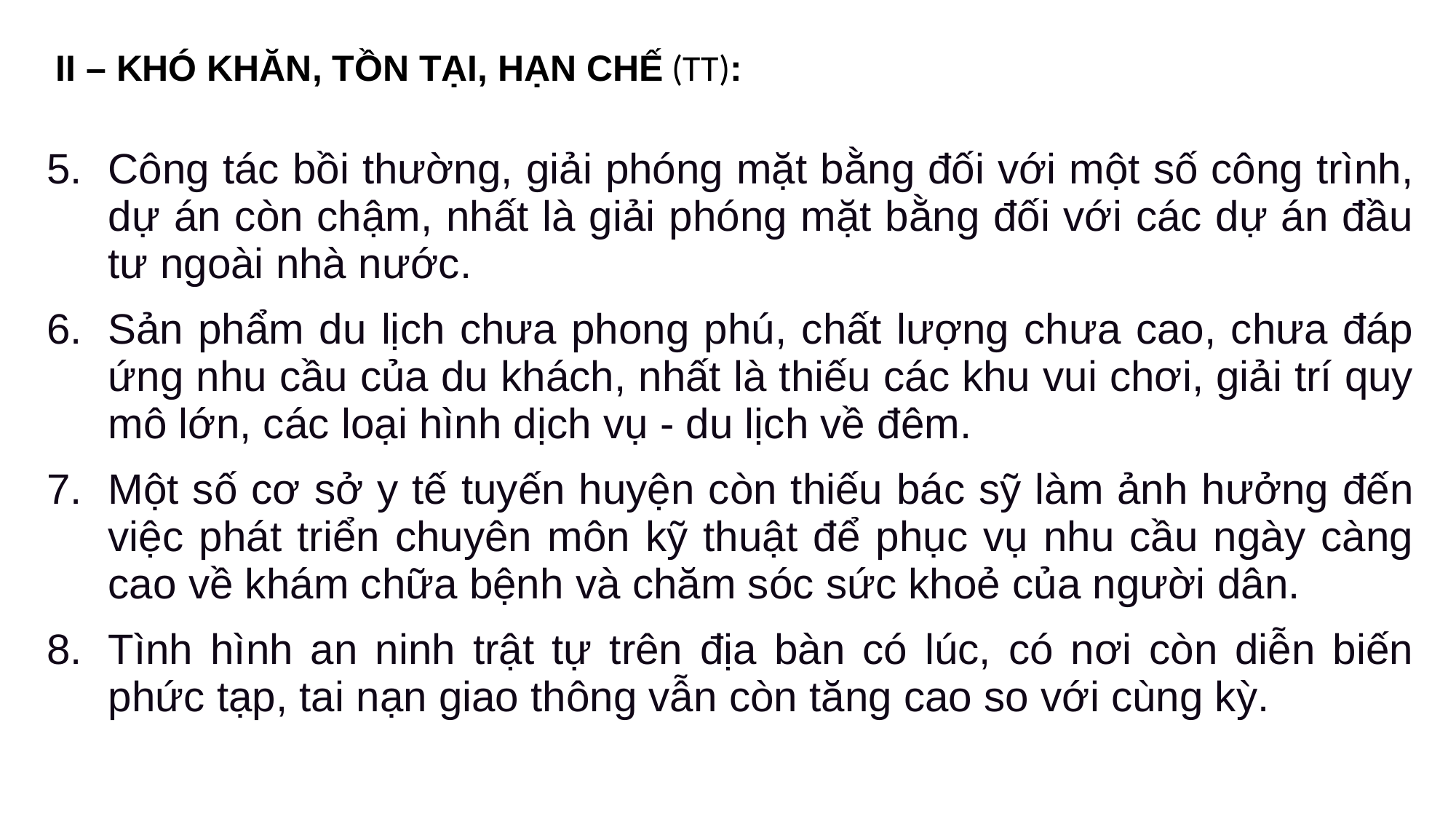

II – KHÓ KHĂN, TỒN TẠI, HẠN CHẾ (TT):
| Công tác bồi thường, giải phóng mặt bằng đối với một số công trình, dự án còn chậm, nhất là giải phóng mặt bằng đối với các dự án đầu tư ngoài nhà nước. Sản phẩm du lịch chưa phong phú, chất lượng chưa cao, chưa đáp ứng nhu cầu của du khách, nhất là thiếu các khu vui chơi, giải trí quy mô lớn, các loại hình dịch vụ - du lịch về đêm. Một số cơ sở y tế tuyến huyện còn thiếu bác sỹ làm ảnh hưởng đến việc phát triển chuyên môn kỹ thuật để phục vụ nhu cầu ngày càng cao về khám chữa bệnh và chăm sóc sức khoẻ của người dân. Tình hình an ninh trật tự trên địa bàn có lúc, có nơi còn diễn biến phức tạp, tai nạn giao thông vẫn còn tăng cao so với cùng kỳ. |
| --- |